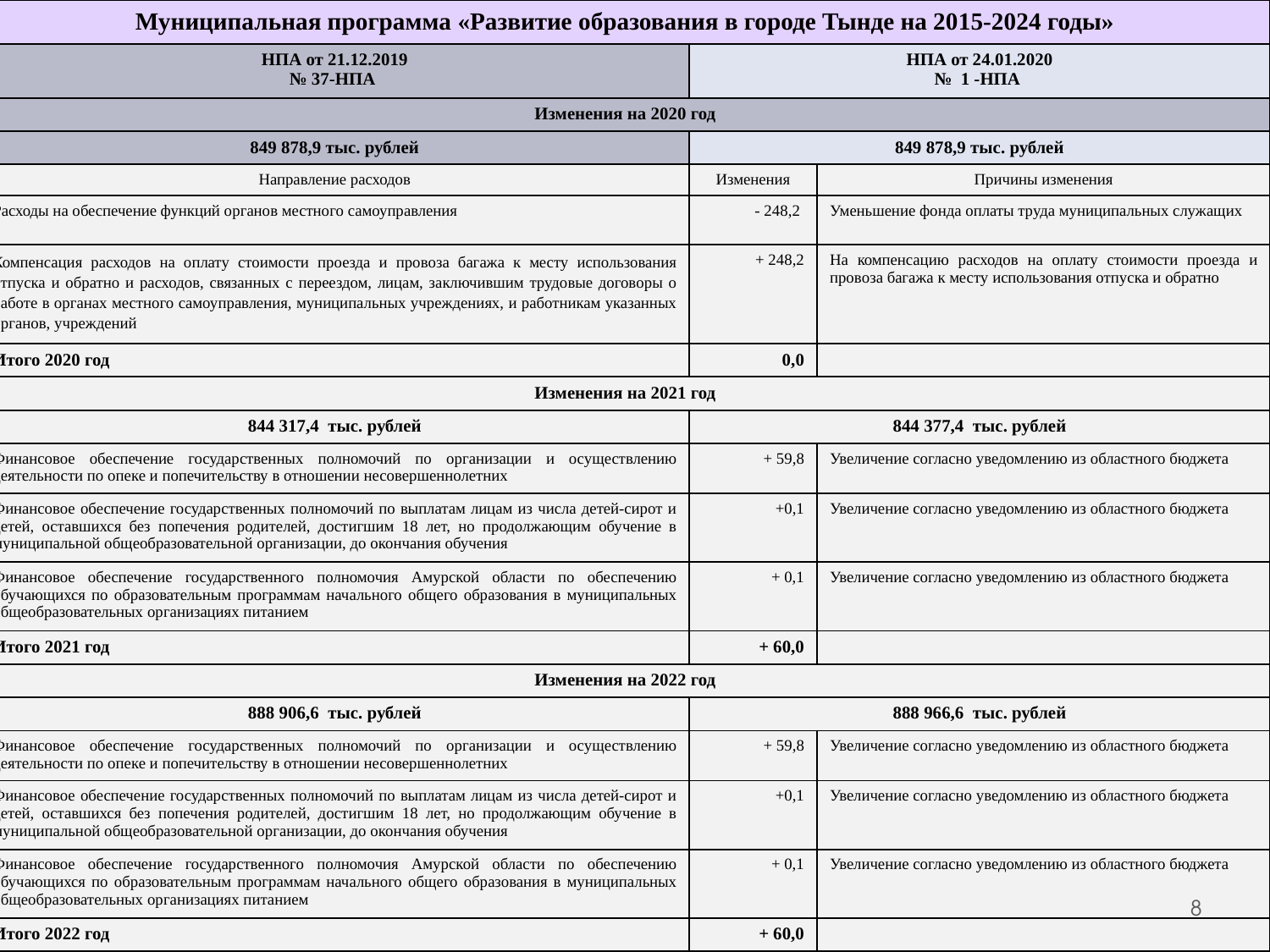

| Муниципальная программа «Развитие образования в городе Тынде на 2015-2024 годы» |  |  |
| --- | --- | --- |
| НПА от 21.12.2019 № 37-НПА | НПА от 24.01.2020 № 1 -НПА |  |
| Изменения на 2020 год |  |  |
| 849 878,9 тыс. рублей | 849 878,9 тыс. рублей |  |
| Направление расходов | Изменения | Причины изменения |
| Расходы на обеспечение функций органов местного самоуправления | - 248,2 | Уменьшение фонда оплаты труда муниципальных служащих |
| Компенсация расходов на оплату стоимости проезда и провоза багажа к месту использования отпуска и обратно и расходов, связанных с переездом, лицам, заключившим трудовые договоры о работе в органах местного самоуправления, муниципальных учреждениях, и работникам указанных органов, учреждений | + 248,2 | На компенсацию расходов на оплату стоимости проезда и провоза багажа к месту использования отпуска и обратно |
| Итого 2020 год | 0,0 |  |
| Изменения на 2021 год |  |  |
| 844 317,4 тыс. рублей | 844 377,4 тыс. рублей |  |
| Финансовое обеспечение государственных полномочий по организации и осуществлению деятельности по опеке и попечительству в отношении несовершеннолетних | + 59,8 | Увеличение согласно уведомлению из областного бюджета |
| Финансовое обеспечение государственных полномочий по выплатам лицам из числа детей-сирот и детей, оставшихся без попечения родителей, достигшим 18 лет, но продолжающим обучение в муниципальной общеобразовательной организации, до окончания обучения | +0,1 | Увеличение согласно уведомлению из областного бюджета |
| Финансовое обеспечение государственного полномочия Амурской области по обеспечению обучающихся по образовательным программам начального общего образования в муниципальных общеобразовательных организациях питанием | + 0,1 | Увеличение согласно уведомлению из областного бюджета |
| Итого 2021 год | + 60,0 |  |
| Изменения на 2022 год |  |  |
| 888 906,6 тыс. рублей | 888 966,6 тыс. рублей |  |
| Финансовое обеспечение государственных полномочий по организации и осуществлению деятельности по опеке и попечительству в отношении несовершеннолетних | + 59,8 | Увеличение согласно уведомлению из областного бюджета |
| Финансовое обеспечение государственных полномочий по выплатам лицам из числа детей-сирот и детей, оставшихся без попечения родителей, достигшим 18 лет, но продолжающим обучение в муниципальной общеобразовательной организации, до окончания обучения | +0,1 | Увеличение согласно уведомлению из областного бюджета |
| Финансовое обеспечение государственного полномочия Амурской области по обеспечению обучающихся по образовательным программам начального общего образования в муниципальных общеобразовательных организациях питанием | + 0,1 | Увеличение согласно уведомлению из областного бюджета |
| Итого 2022 год | + 60,0 |  |
8